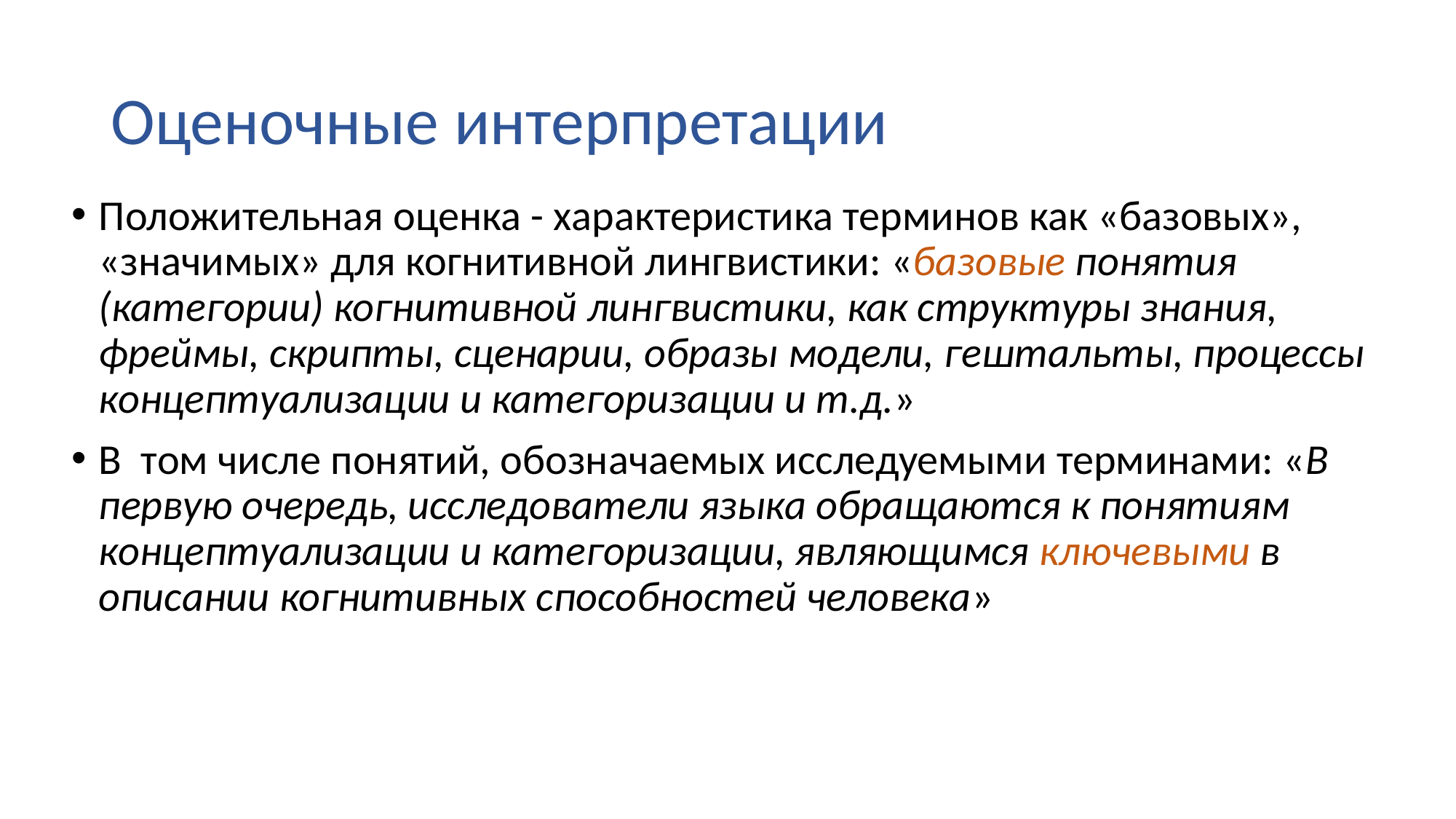

# Оценочные интерпретации
Положительная оценка - характеристика терминов как «базовых», «значимых» для когнитивной лингвистики: «базовые понятия (категории) когнитивной лингвистики, как структуры знания, фреймы, скрипты, сценарии, образы модели, гештальты, процессы концептуализации и категоризации и т.д.»
В  том числе понятий, обозначаемых исследуемыми терминами: «В первую очередь, исследователи языка обращаются к понятиям концептуализации и категоризации, являющимся ключевыми в описании когнитивных способностей человека»